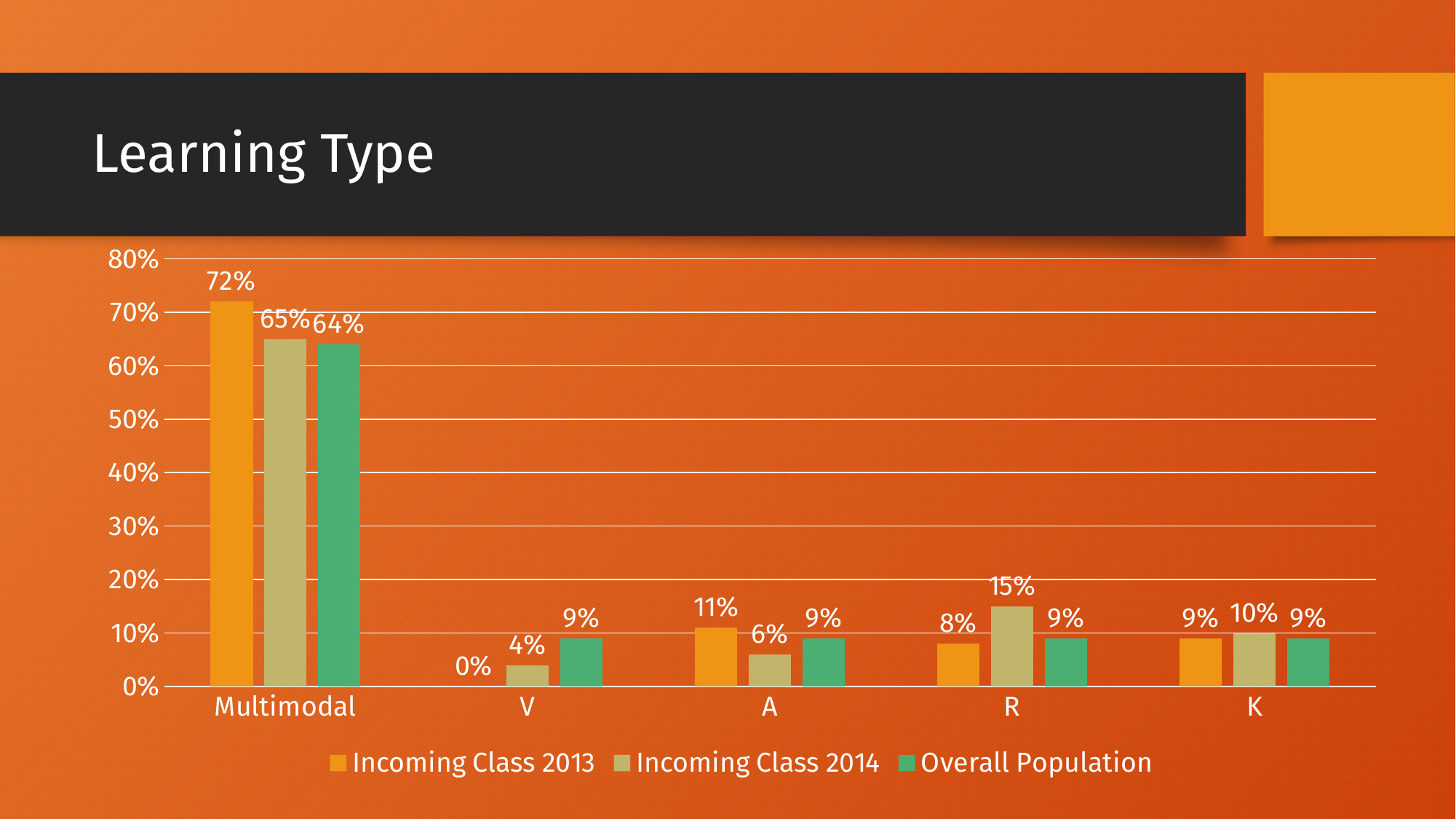

# Learning Type

### Chart

| Category | Incoming Class 2013 | Incoming Class 2014 | Overall Population |
|---|---|---|---|
| Multimodal | 0.72 | 0.65 | 0.64 |
| V | 0.0 | 0.04 | 0.09 |
| A | 0.11 | 0.06 | 0.09 |
| R | 0.08 | 0.15 | 0.09 |
| K | 0.09 | 0.1 | 0.09 |